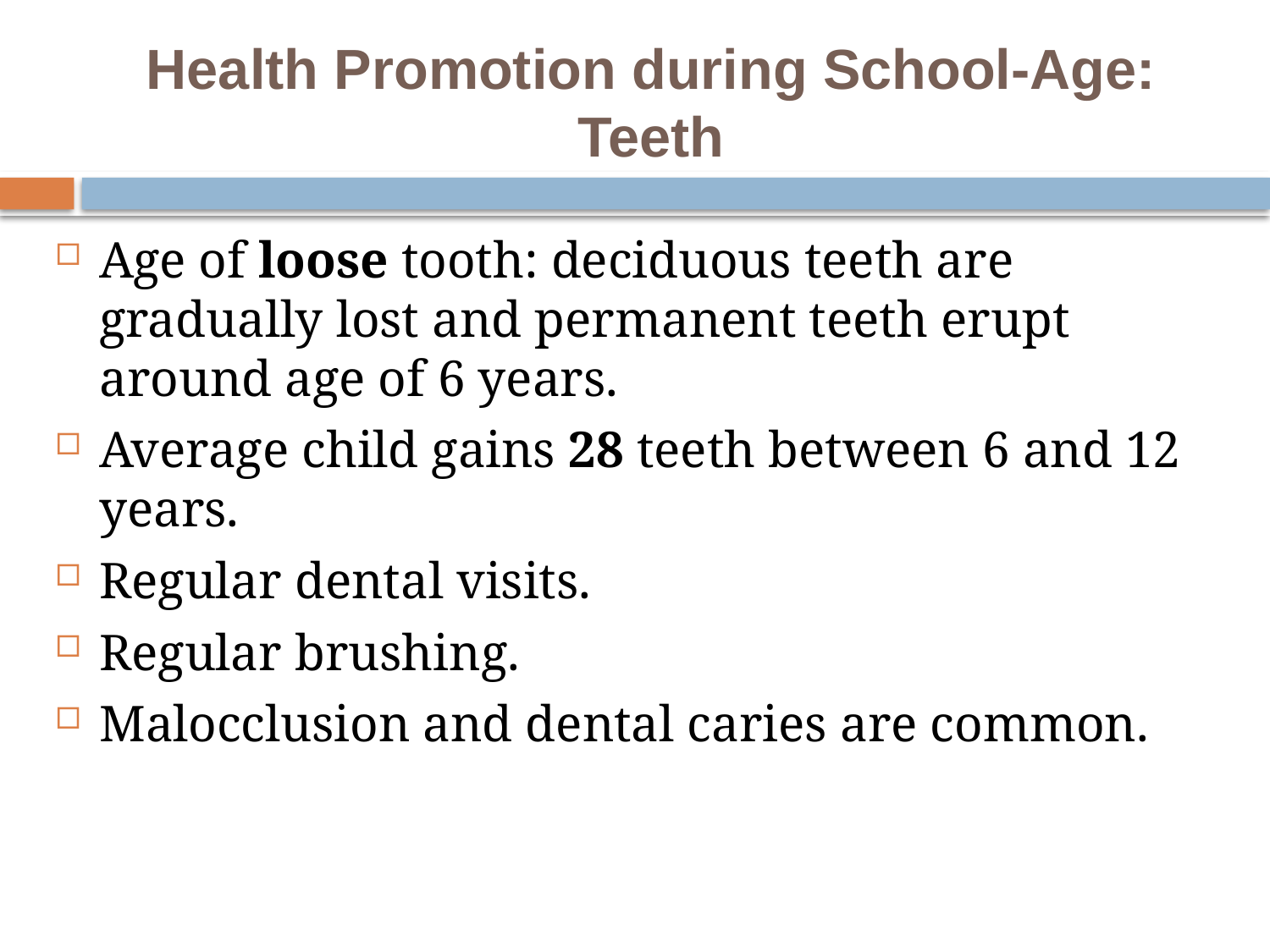

# Health Promotion during School-Age: Teeth
Age of loose tooth: deciduous teeth are gradually lost and permanent teeth erupt around age of 6 years.
Average child gains 28 teeth between 6 and 12 years.
Regular dental visits.
Regular brushing.
Malocclusion and dental caries are common.